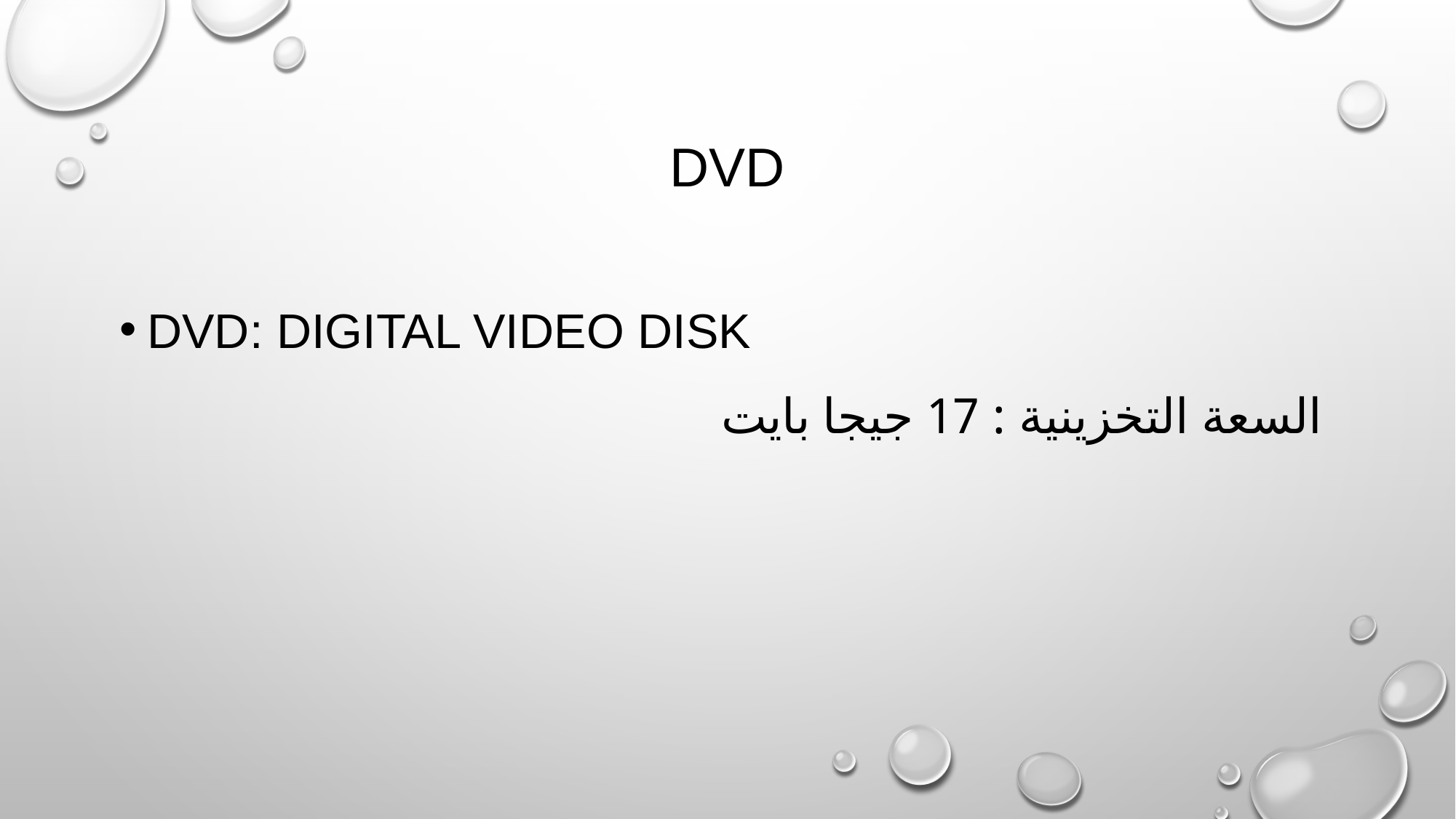

# DVD
DVD: Digital Video Disk
السعة التخزينية : 17 جيجا بايت